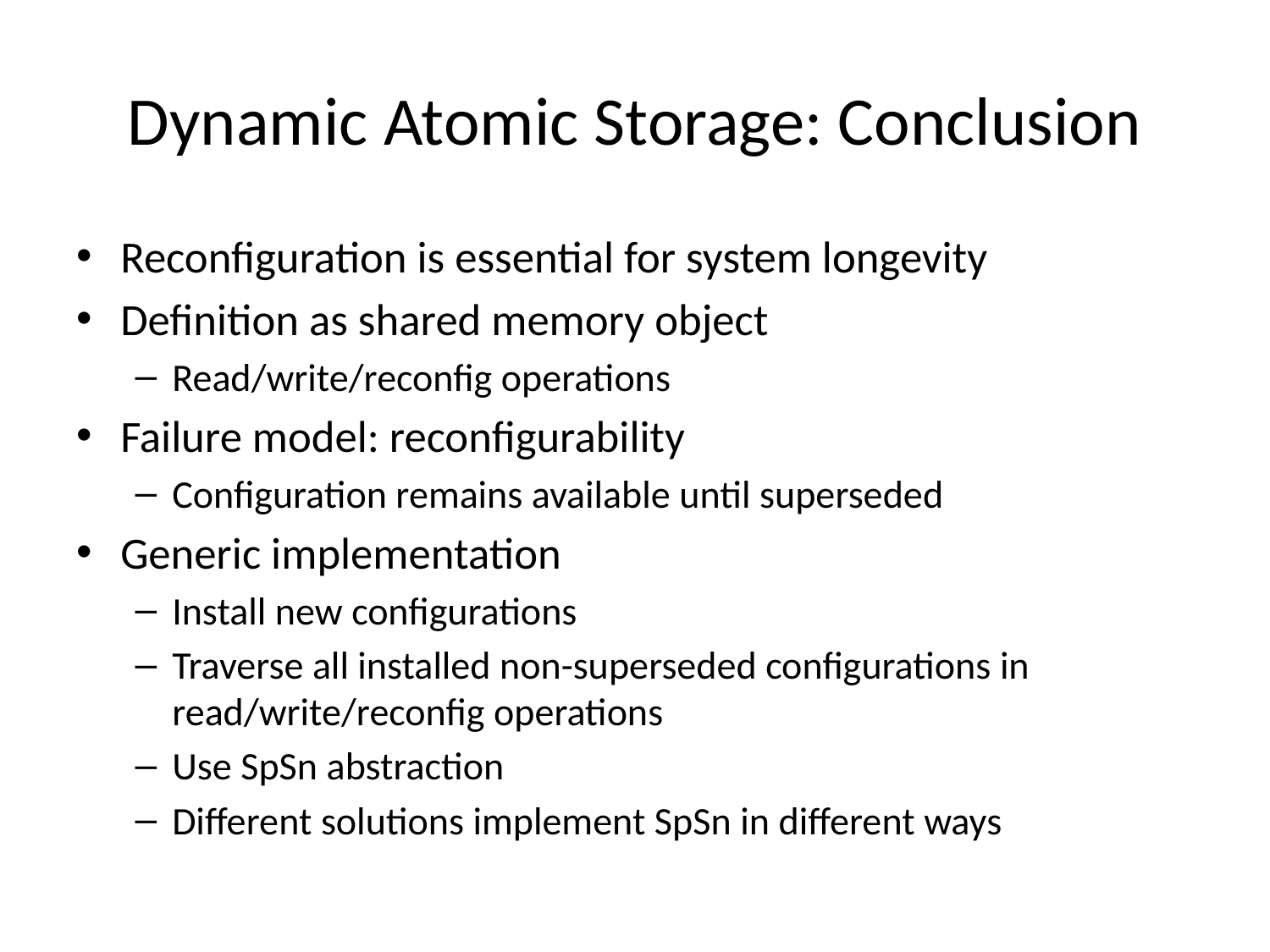

# Dynamic Atomic Storage: Conclusion
Reconfiguration is essential for system longevity
Definition as shared memory object
Read/write/reconfig operations
Failure model: reconfigurability
Configuration remains available until superseded
Generic implementation
Install new configurations
Traverse all installed non-superseded configurations in read/write/reconfig operations
Use SpSn abstraction
Different solutions implement SpSn in different ways